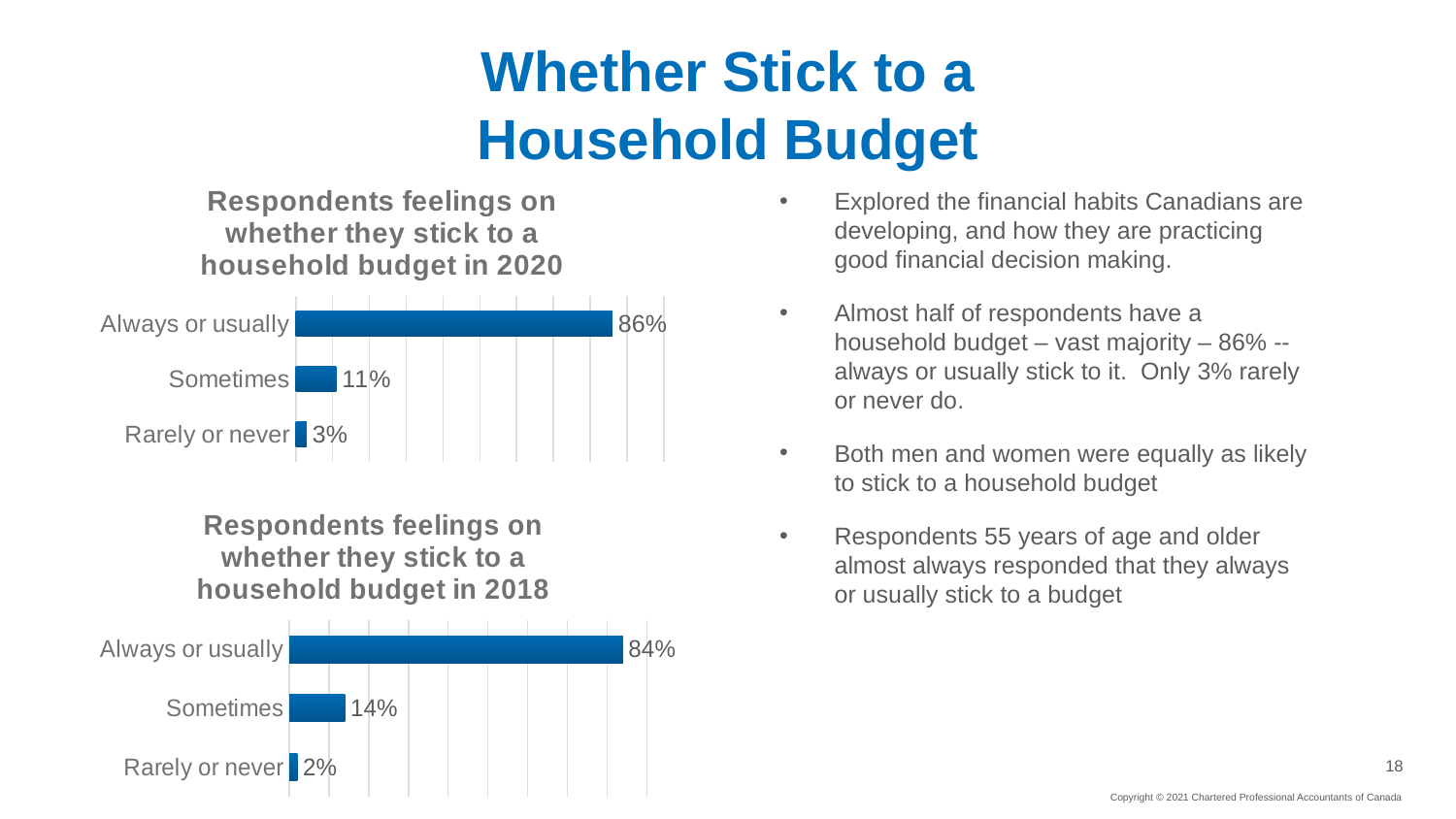

# Whether Stick to a Household Budget

### Chart: Respondents feelings on whether they stick to a household budget in 2020

| Category | Number |
|---|---|
| Rarely or never | 0.03 |
| Sometimes | 0.11 |
| Always or usually | 0.86 |
Explored the financial habits Canadians are developing, and how they are practicing good financial decision making.
Almost half of respondents have a household budget – vast majority – 86% -- always or usually stick to it.  Only 3% rarely or never do.
Both men and women were equally as likely to stick to a household budget
Respondents 55 years of age and older almost always responded that they always or usually stick to a budget

### Chart: Respondents feelings on whether they stick to a household budget in 2018

| Category | Number |
|---|---|
| Rarely or never | 0.02 |
| Sometimes | 0.14 |
| Always or usually | 0.84 |
Copyright © 2021 Chartered Professional Accountants of Canada